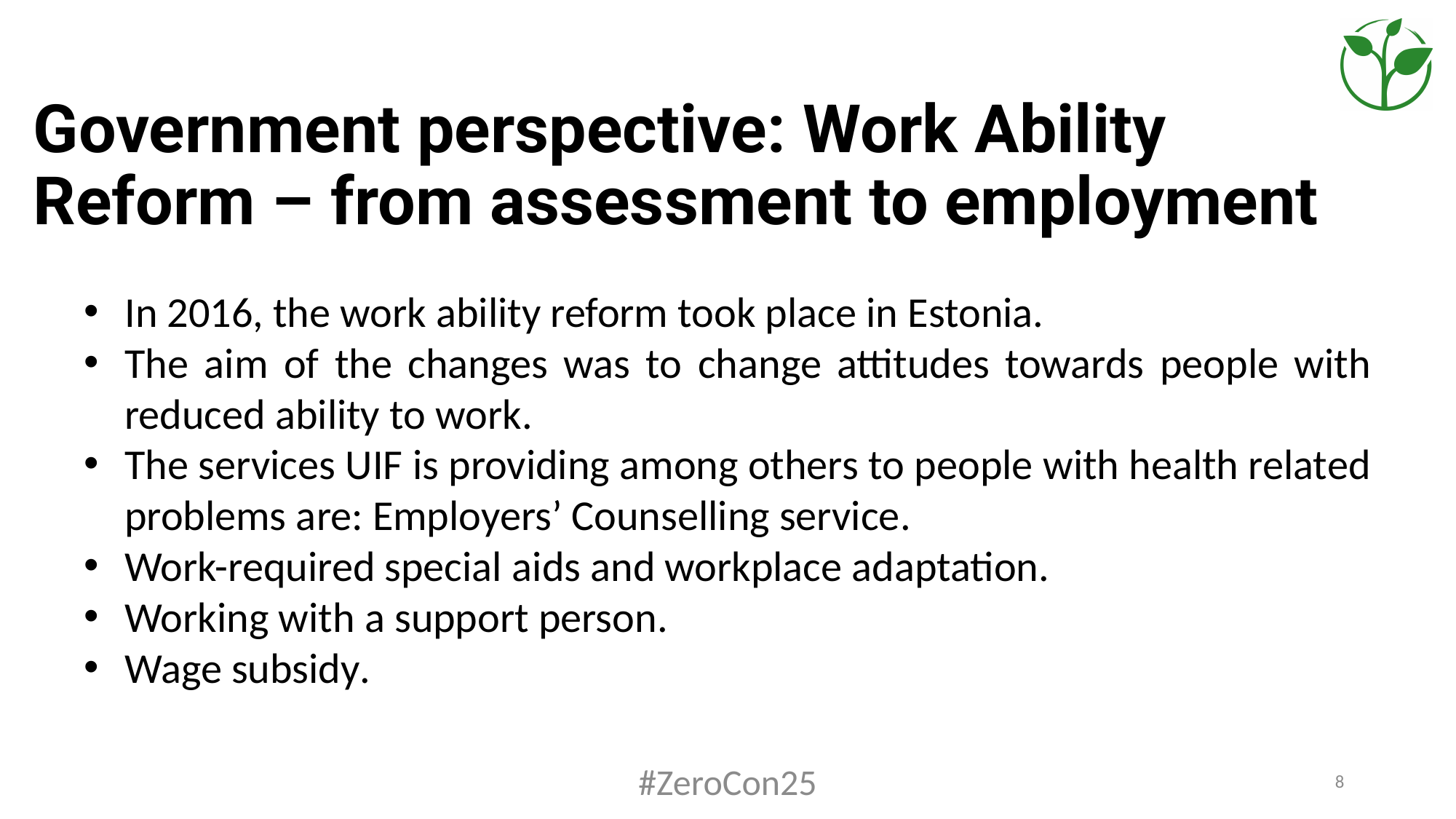

Government perspective: Work Ability Reform – from assessment to employment
In 2016, the work ability reform took place in Estonia.
The aim of the changes was to change attitudes towards people with reduced ability to work.
The services UIF is providing among others to people with health related problems are: Employers’ Counselling service.
Work-required special aids and workplace adaptation.
Working with a support person.
Wage subsidy.

#ZeroCon25
8